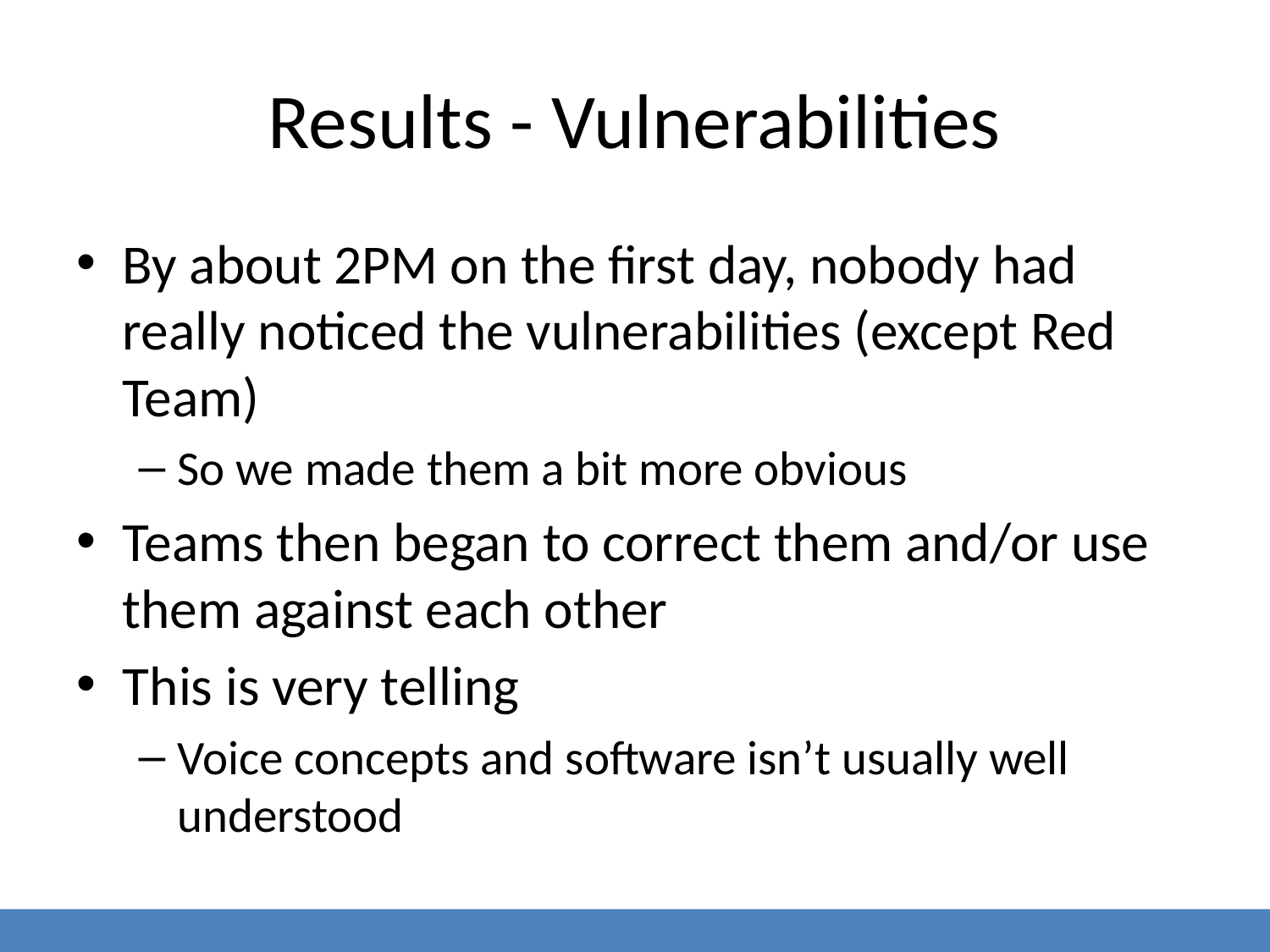

# Results - Vulnerabilities
By about 2PM on the first day, nobody had really noticed the vulnerabilities (except Red Team)
So we made them a bit more obvious
Teams then began to correct them and/or use them against each other
This is very telling
Voice concepts and software isn’t usually well understood